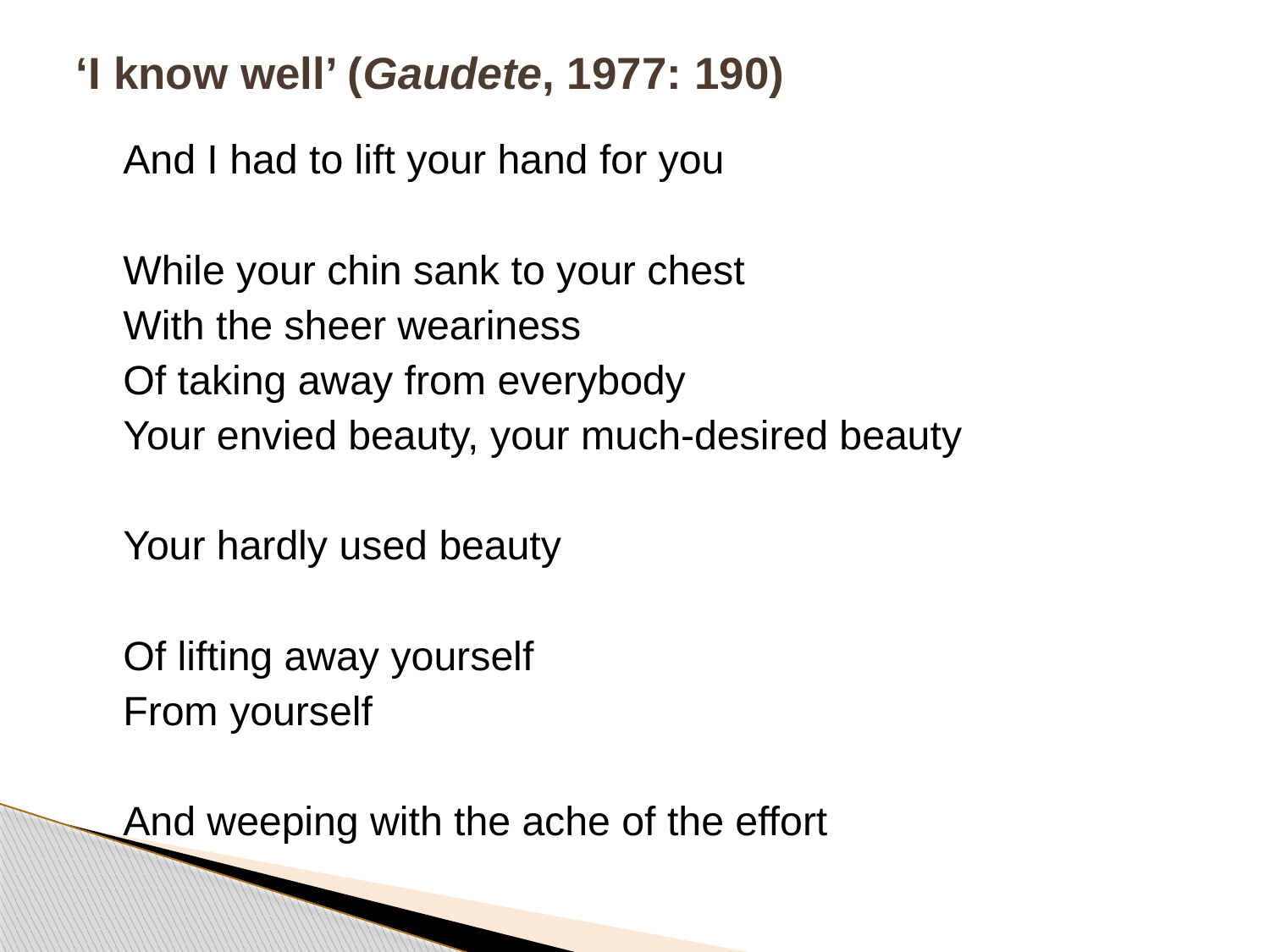

# ‘I know well’ (Gaudete, 1977: 190)
	And I had to lift your hand for you

	While your chin sank to your chest
	With the sheer weariness
	Of taking away from everybody
	Your envied beauty, your much-desired beauty

	Your hardly used beauty

	Of lifting away yourself
	From yourself

	And weeping with the ache of the effort